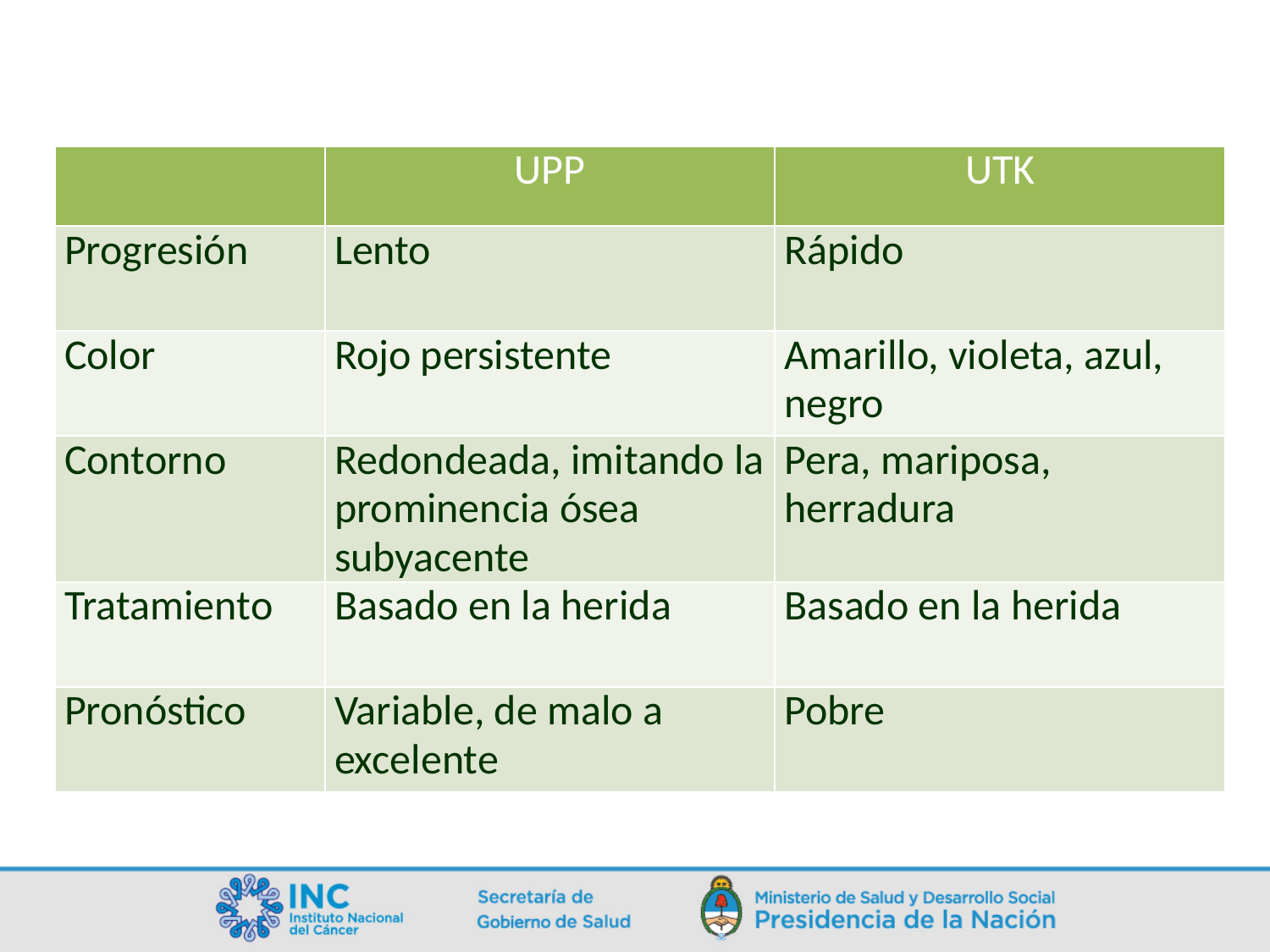

|  | UPP | UTK |
| --- | --- | --- |
| Progresión | Lento | Rápido |
| Color | Rojo persistente | Amarillo, violeta, azul, negro |
| Contorno | Redondeada, imitando la prominencia ósea subyacente | Pera, mariposa, herradura |
| Tratamiento | Basado en la herida | Basado en la herida |
| Pronóstico | Variable, de malo a excelente | Pobre |